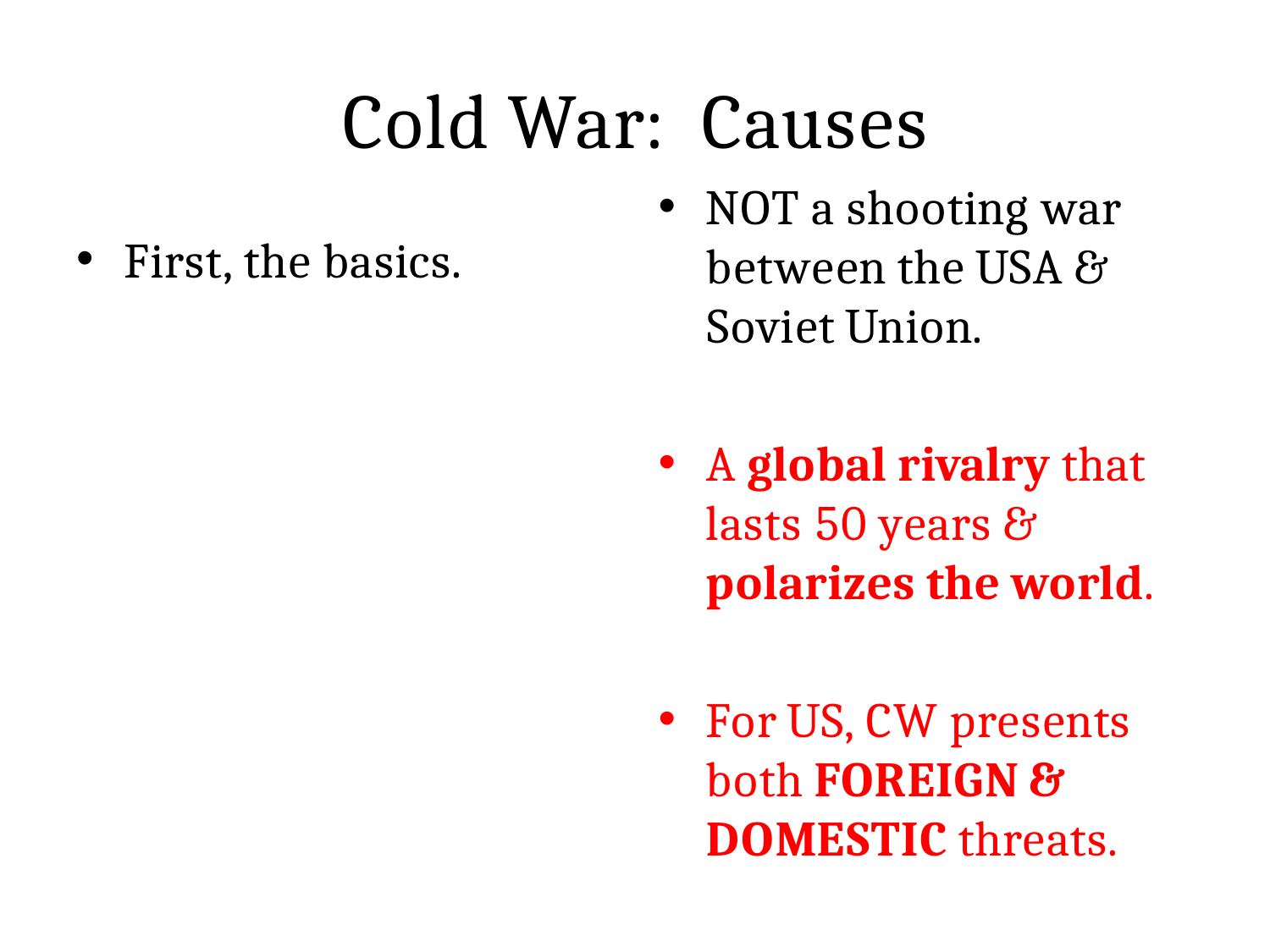

# Cold War:  Causes
NOT a shooting war between the USA & Soviet Union.

A global rivalry that lasts 50 years & polarizes the world.

For US, CW presents both FOREIGN & DOMESTIC threats.
First, the basics.